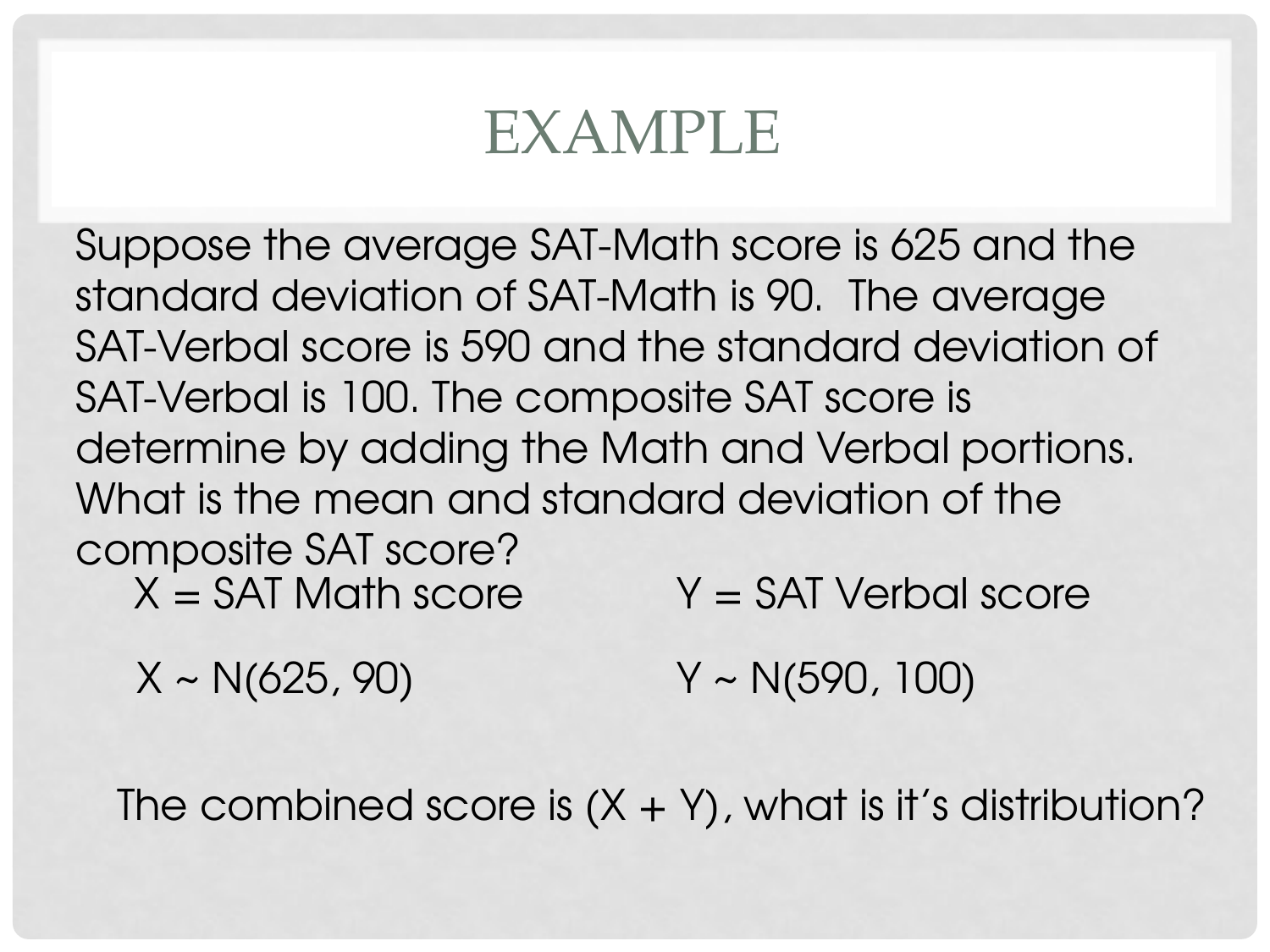

# Example
Suppose the average SAT-Math score is 625 and the standard deviation of SAT-Math is 90.  The average SAT-Verbal score is 590 and the standard deviation of SAT-Verbal is 100. The composite SAT score is determine by adding the Math and Verbal portions. What is the mean and standard deviation of the composite SAT score?
X = SAT Math score
Y = SAT Verbal score
X ~ N(625, 90)
Y ~ N(590, 100)
The combined score is (X + Y), what is it’s distribution?